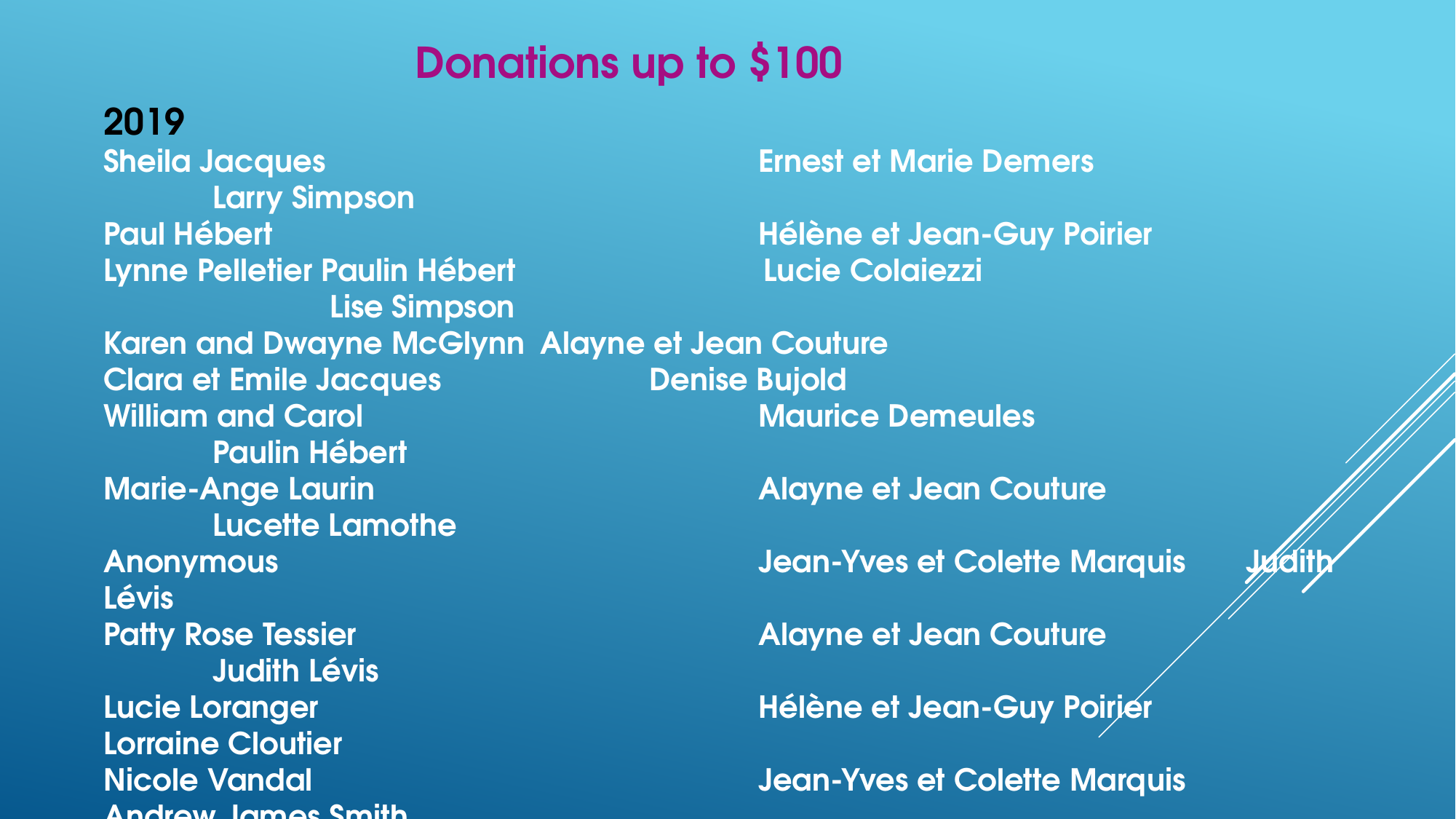

Donations up to $100
2019
Sheila Jacques				Ernest et Marie Demers			Larry Simpson
Paul Hébert					Hélène et Jean-Guy Poirier		 Lynne Pelletier Paulin Hébert                             Lucie Colaiezzi					 Lise Simpson
Karen and Dwayne McGlynn	Alayne et Jean Couture
Clara et Emile Jacques		Denise Bujold
William and Carol				Maurice Demeules				Paulin Hébert
Marie-Ange Laurin				Alayne et Jean Couture			Lucette Lamothe
Anonymous					Jean-Yves et Colette Marquis	      Judith Lévis
Patty Rose Tessier				Alayne et Jean Couture			Judith Lévis
Lucie Loranger					Hélène et Jean-Guy Poirier		Lorraine Cloutier
Nicole Vandal					Jean-Yves et Colette Marquis	      Andrew James Smith
Jean-Guy Mongrain			Paul Hébert						Roberte Hébert
Betty Anne Widmeyer              Chris and Becky Chénier			Lise Simpson
Marie-Ange Laurin				Ernest et  Marie Demers
Ernest et Marie Demers 		Colette et Alain Leblanc
Marie-Ange Laurin				Alayne et Jean Couture
Hélène et Jean-Guy Poirier	Suzanne et Guy Boivin				Lise Simpson
Jean-Yves et Colette Marquis	Hélène et Jean-Guy Poirier